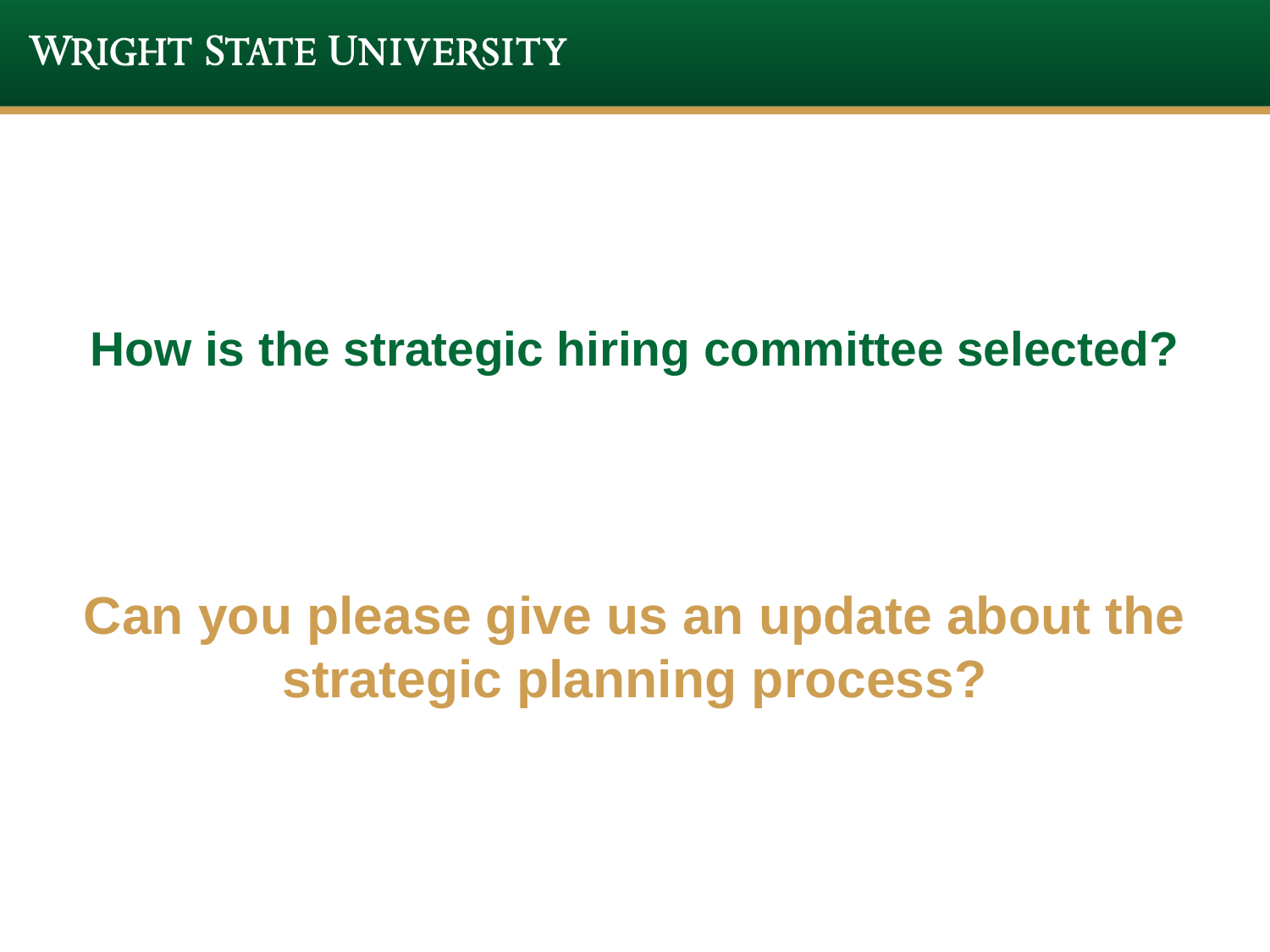

# How is the strategic hiring committee selected?
Can you please give us an update about the strategic planning process?